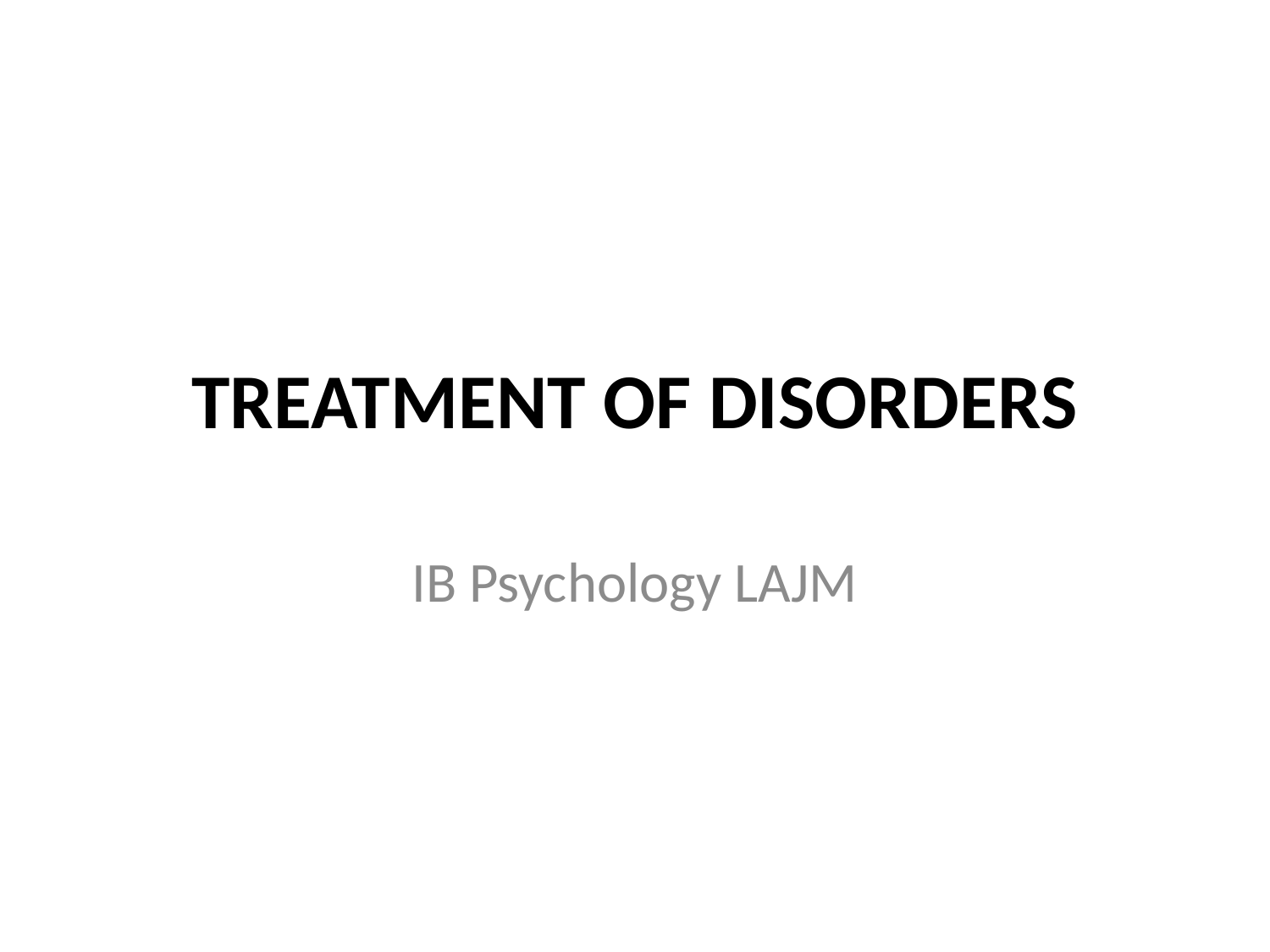

# TREATMENT OF DISORDERS
IB Psychology LAJM